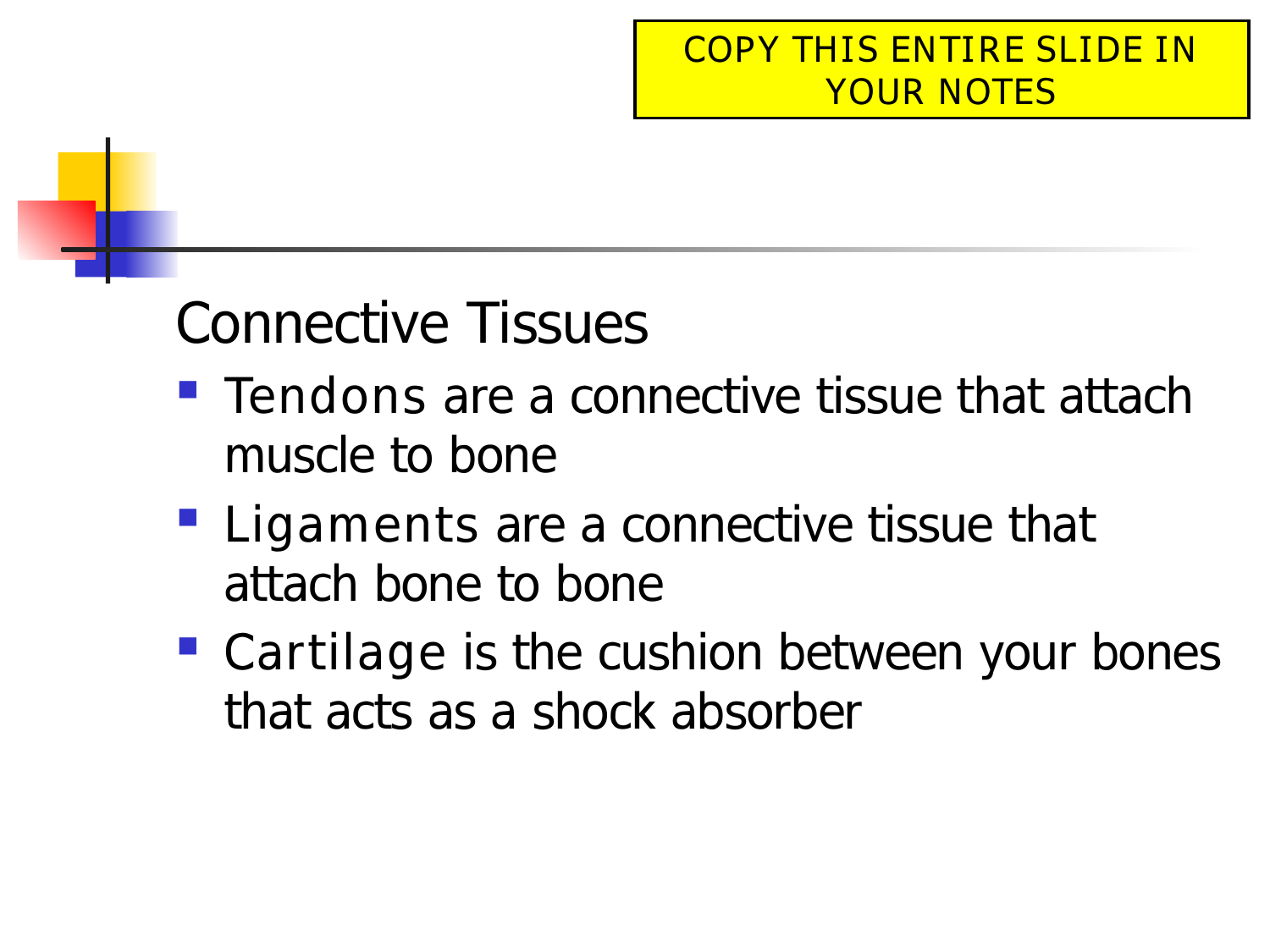

COPY THIS ENTIRE SLIDE IN YOUR NOTES
Connective Tissues
Tendons are a connective tissue that attach muscle to bone
Ligaments are a connective tissue that attach bone to bone
Cartilage is the cushion between your bones that acts as a shock absorber